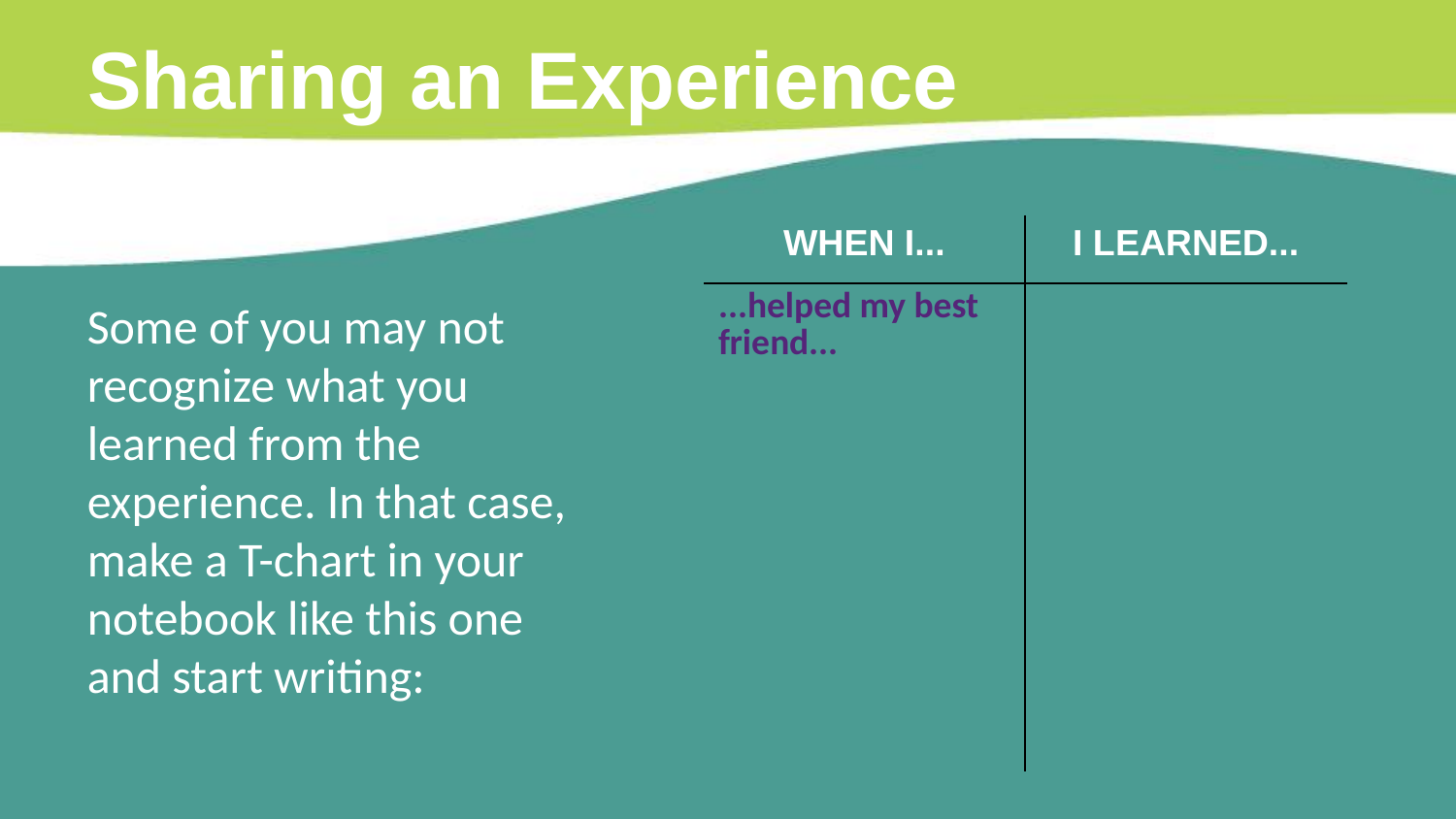

Sharing an Experience
| WHEN I... | I LEARNED... |
| --- | --- |
| ...helped my best friend... |  |
Some of you may not recognize what you learned from the experience. In that case, make a T-chart in your notebook like this one and start writing: